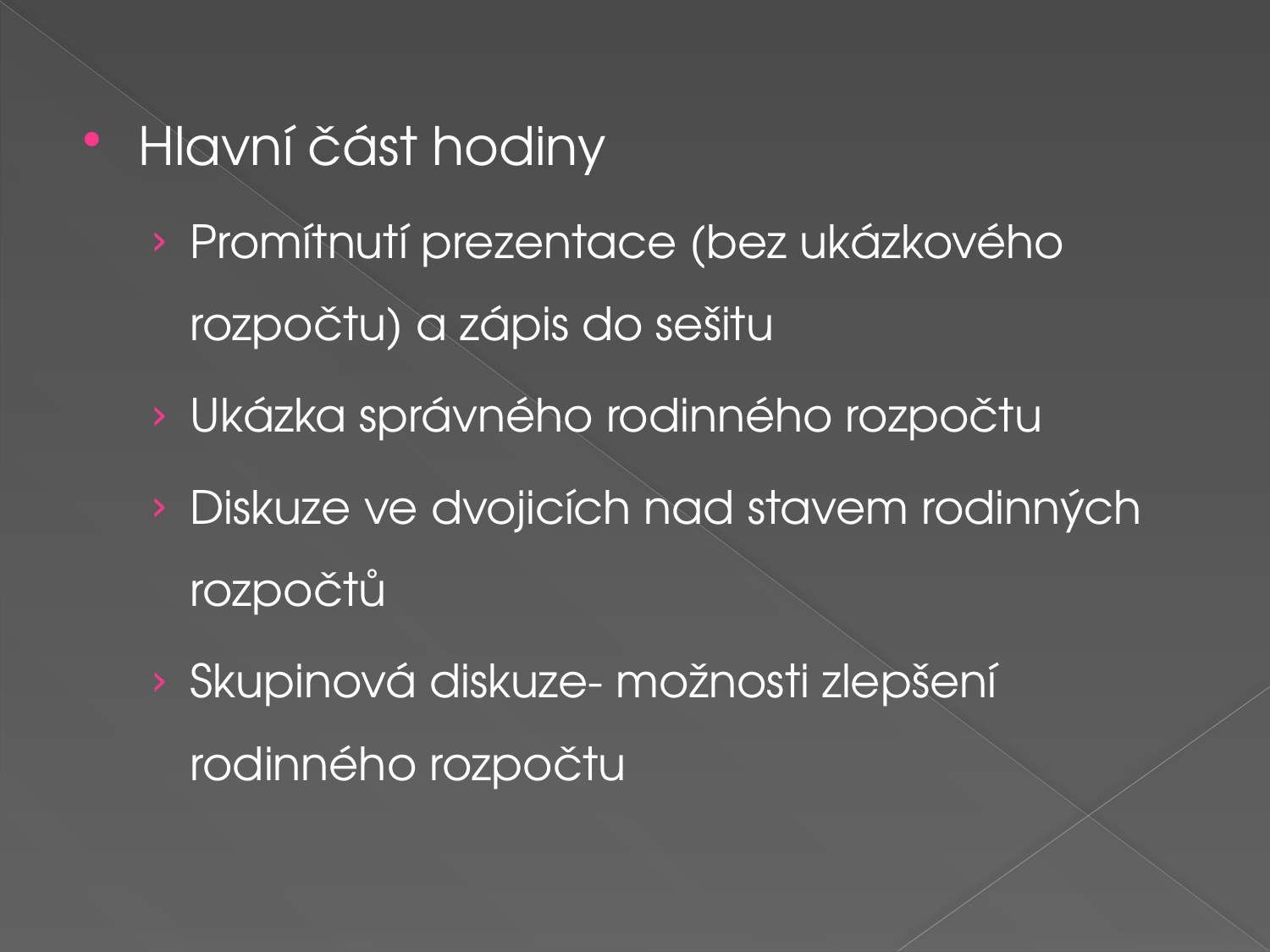

#
Hlavní část hodiny
Promítnutí prezentace (bez ukázkového rozpočtu) a zápis do sešitu
Ukázka správného rodinného rozpočtu
Diskuze ve dvojicích nad stavem rodinných rozpočtů
Skupinová diskuze- možnosti zlepšení rodinného rozpočtu